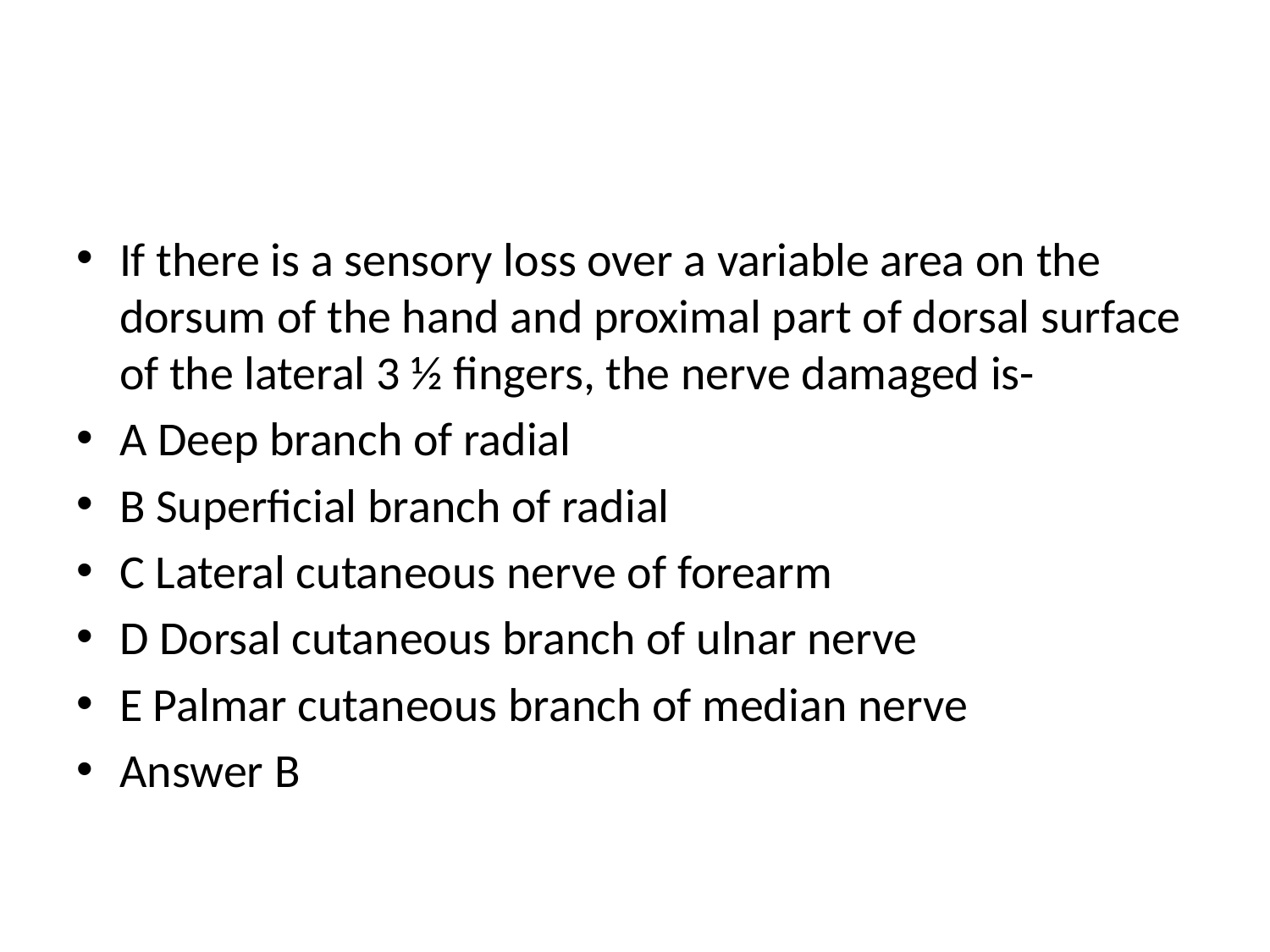

#
If there is a sensory loss over a variable area on the dorsum of the hand and proximal part of dorsal surface of the lateral 3 ½ fingers, the nerve damaged is-
A Deep branch of radial
B Superficial branch of radial
C Lateral cutaneous nerve of forearm
D Dorsal cutaneous branch of ulnar nerve
E Palmar cutaneous branch of median nerve
Answer B